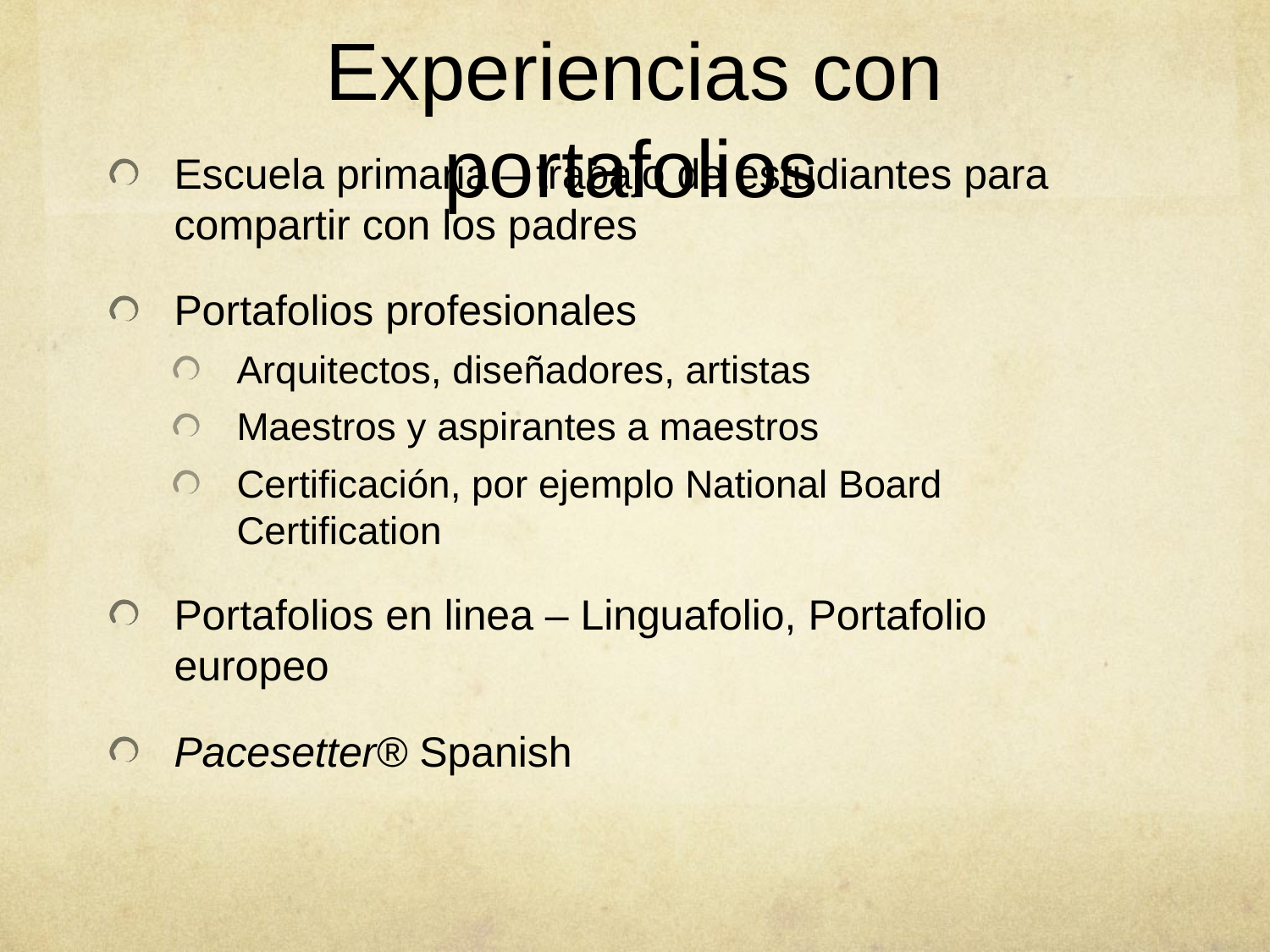

# Experiencias con portafolios
Escuela primaria – trabajo de estudiantes para compartir con los padres
Portafolios profesionales
Arquitectos, diseñadores, artistas
Maestros y aspirantes a maestros
Certificación, por ejemplo National Board Certification
Portafolios en linea – Linguafolio, Portafolio europeo
Pacesetter® Spanish